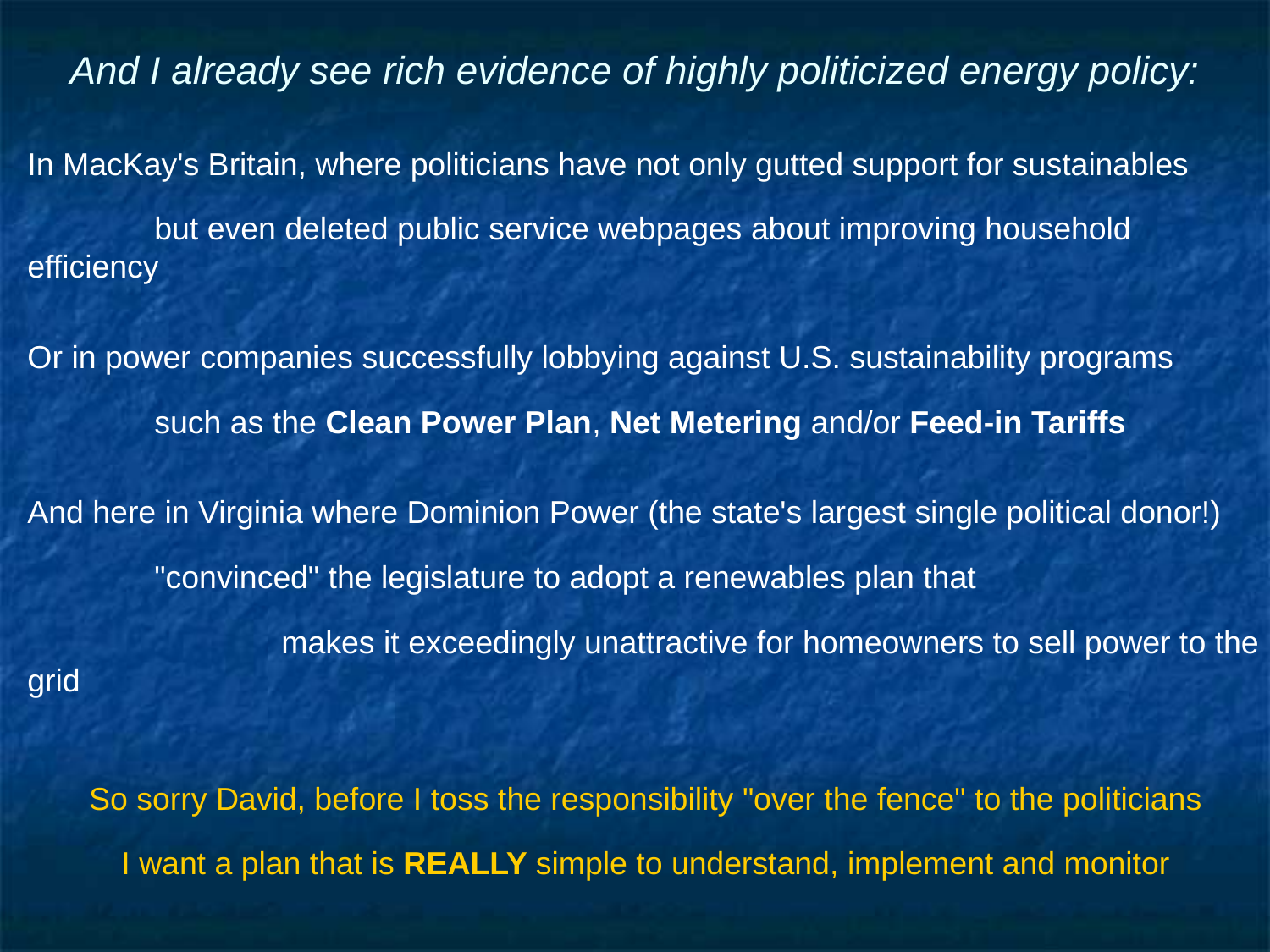

# And I already see rich evidence of highly politicized energy policy:
In MacKay's Britain, where politicians have not only gutted support for sustainables

	but even deleted public service webpages about improving household efficiency

Or in power companies successfully lobbying against U.S. sustainability programs

	such as the Clean Power Plan, Net Metering and/or Feed-in Tariffs

And here in Virginia where Dominion Power (the state's largest single political donor!)

	"convinced" the legislature to adopt a renewables plan that

		makes it exceedingly unattractive for homeowners to sell power to the grid

So sorry David, before I toss the responsibility "over the fence" to the politicians

I want a plan that is REALLY simple to understand, implement and monitor